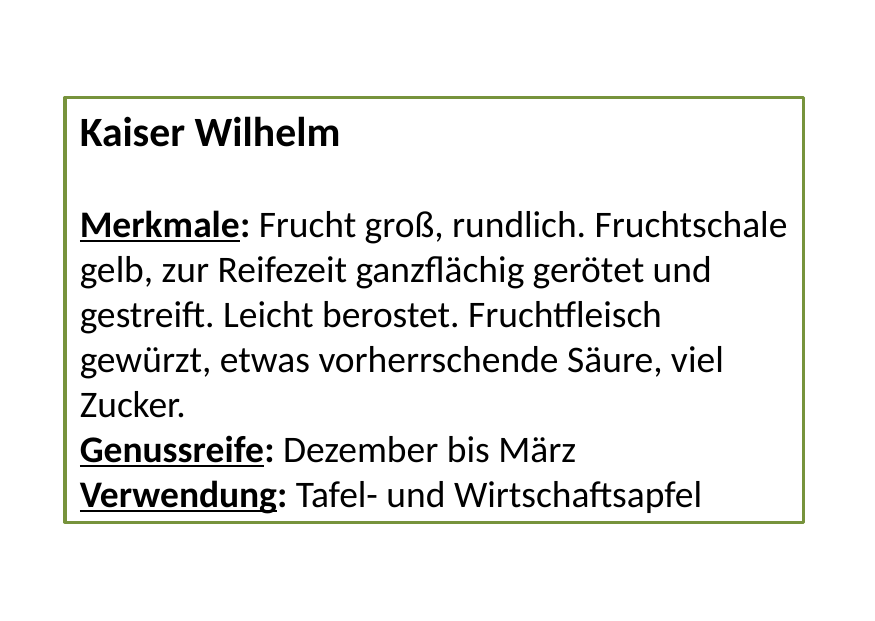

Kaiser Wilhelm

Merkmale: Frucht groß, rundlich. Fruchtschale gelb, zur Reifezeit ganzflächig gerötet und gestreift. Leicht berostet. Fruchtfleisch gewürzt, etwas vorherrschende Säure, viel Zucker.
Genussreife: Dezember bis März
Verwendung: Tafel- und Wirtschaftsapfel